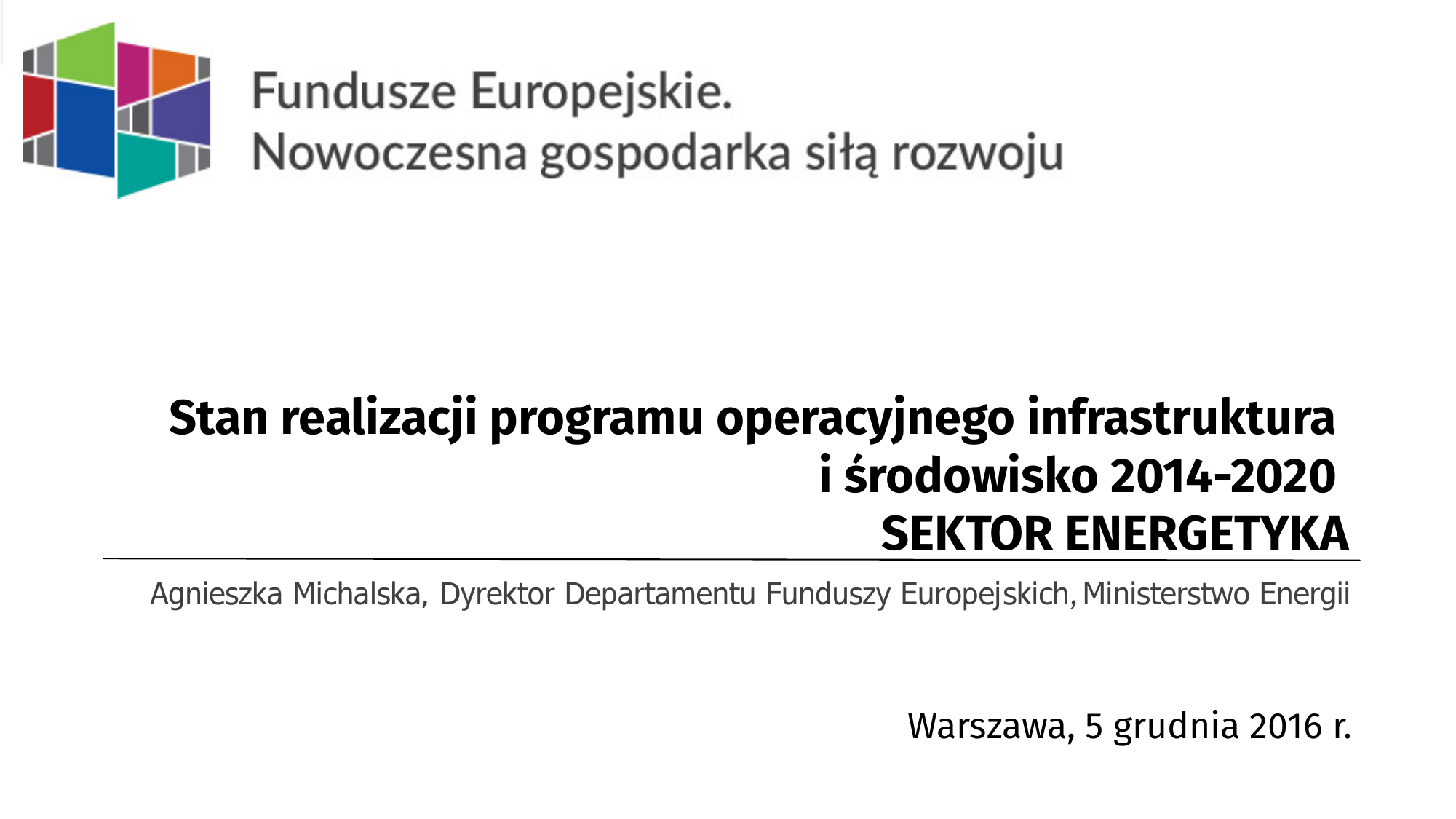

Stan realizacji programu operacyjnego infrastruktura
i środowisko 2014-2020
SEKTOR ENERGETYKA
 Agnieszka Michalska, Dyrektor Departamentu Funduszy Europejskich, Ministerstwo Energii
Warszawa, 5 grudnia 2016 r.